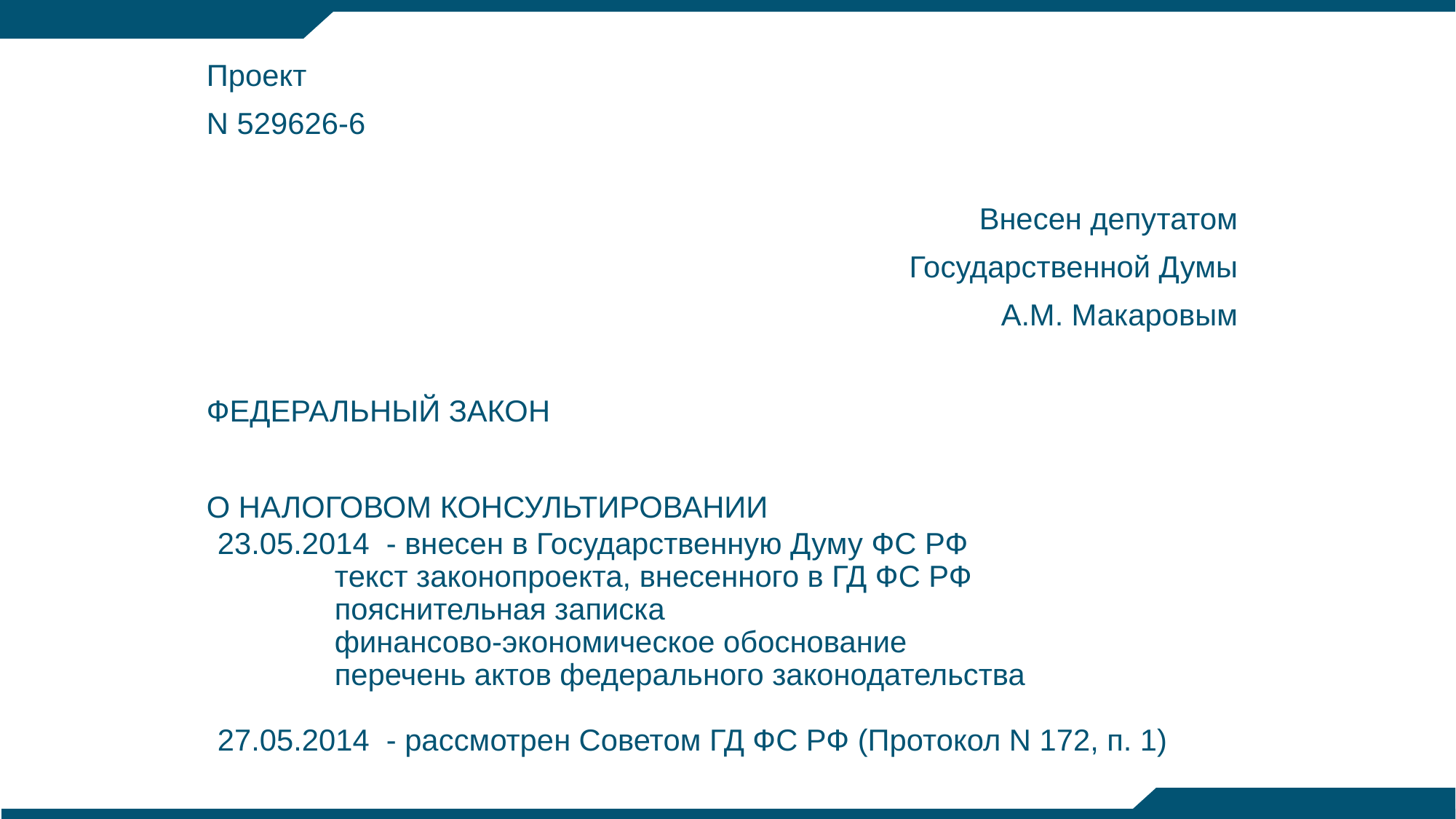

Проект
N 529626-6

Внесен депутатом
Государственной Думы
А.М. Макаровым

ФЕДЕРАЛЬНЫЙ ЗАКОН

О НАЛОГОВОМ КОНСУЛЬТИРОВАНИИ

# 23.05.2014  - внесен в Государственную Думу ФС РФ текст законопроекта, внесенного в ГД ФС РФ пояснительная записка финансово-экономическое обоснование перечень актов федерального законодательства 27.05.2014  - рассмотрен Советом ГД ФС РФ (Протокол N 172, п. 1)